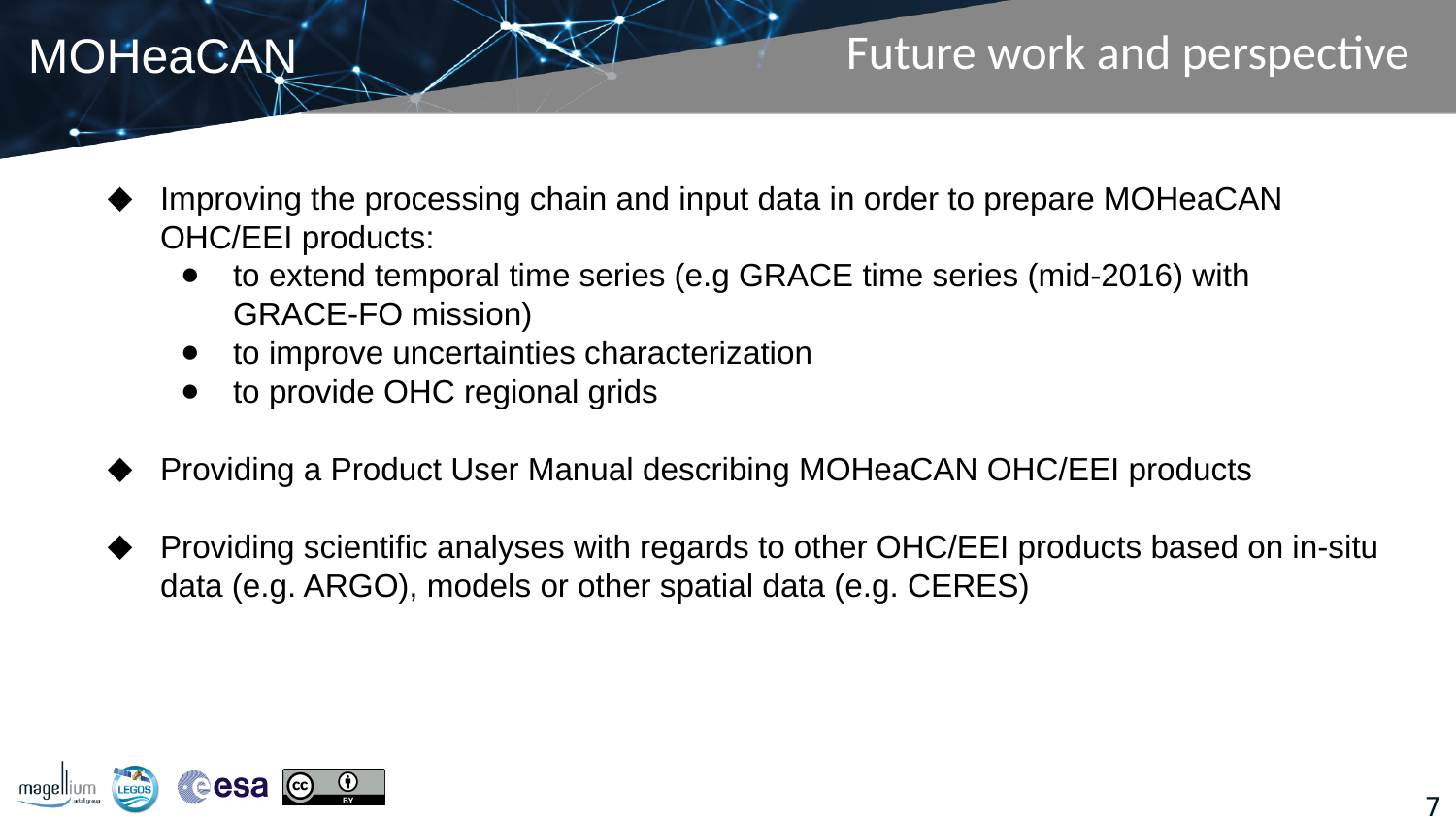

MOHeaCAN
# Future work and perspective
Improving the processing chain and input data in order to prepare MOHeaCAN OHC/EEI products:
to extend temporal time series (e.g GRACE time series (mid-2016) with GRACE-FO mission)
to improve uncertainties characterization
to provide OHC regional grids

Providing a Product User Manual describing MOHeaCAN OHC/EEI products

Providing scientific analyses with regards to other OHC/EEI products based on in-situ data (e.g. ARGO), models or other spatial data (e.g. CERES)